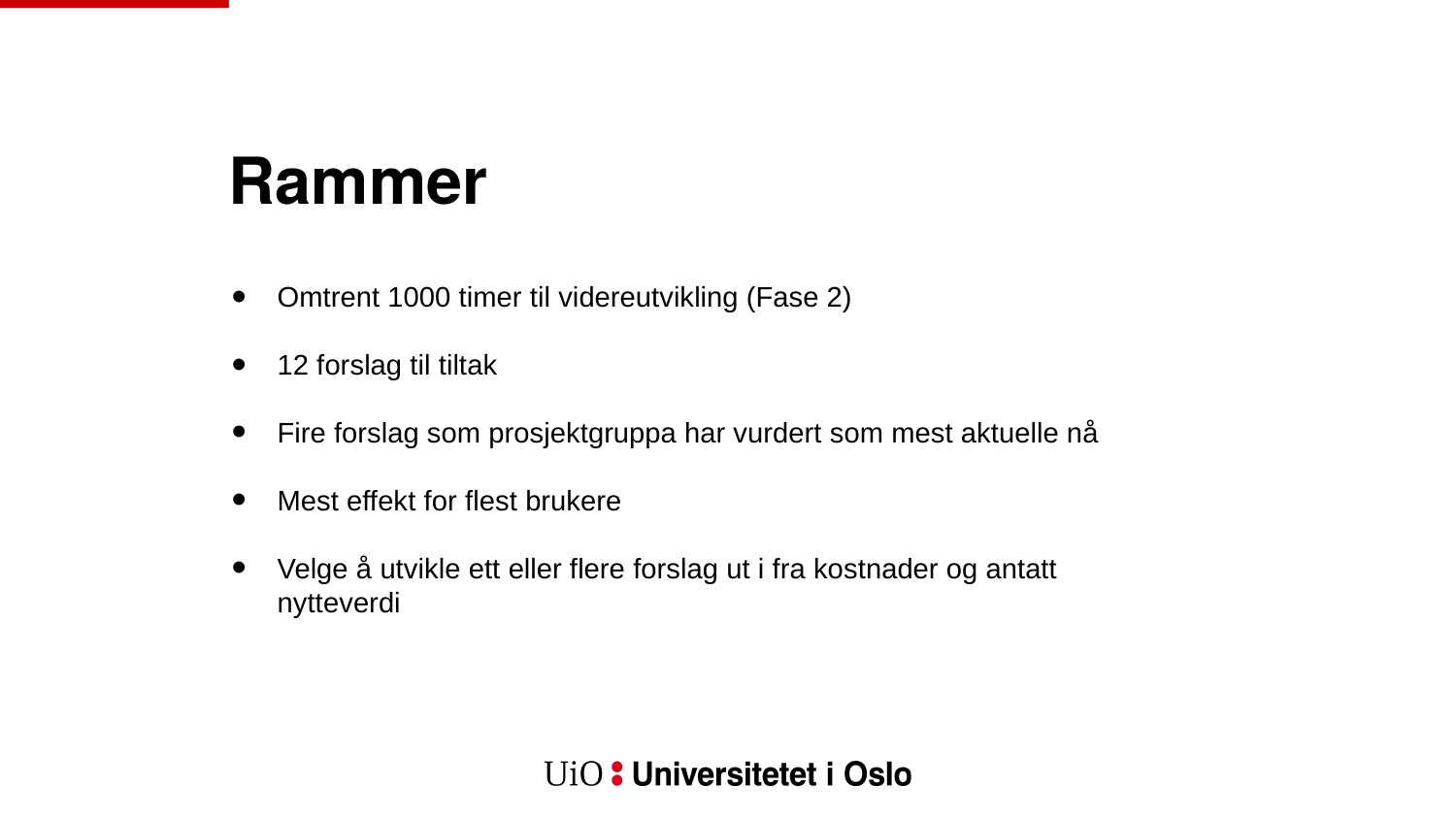

Rammer
#
Omtrent 1000 timer til videreutvikling (Fase 2)

12 forslag til tiltak

Fire forslag som prosjektgruppa har vurdert som mest aktuelle nå

Mest effekt for flest brukere

Velge å utvikle ett eller flere forslag ut i fra kostnader og antatt nytteverdi